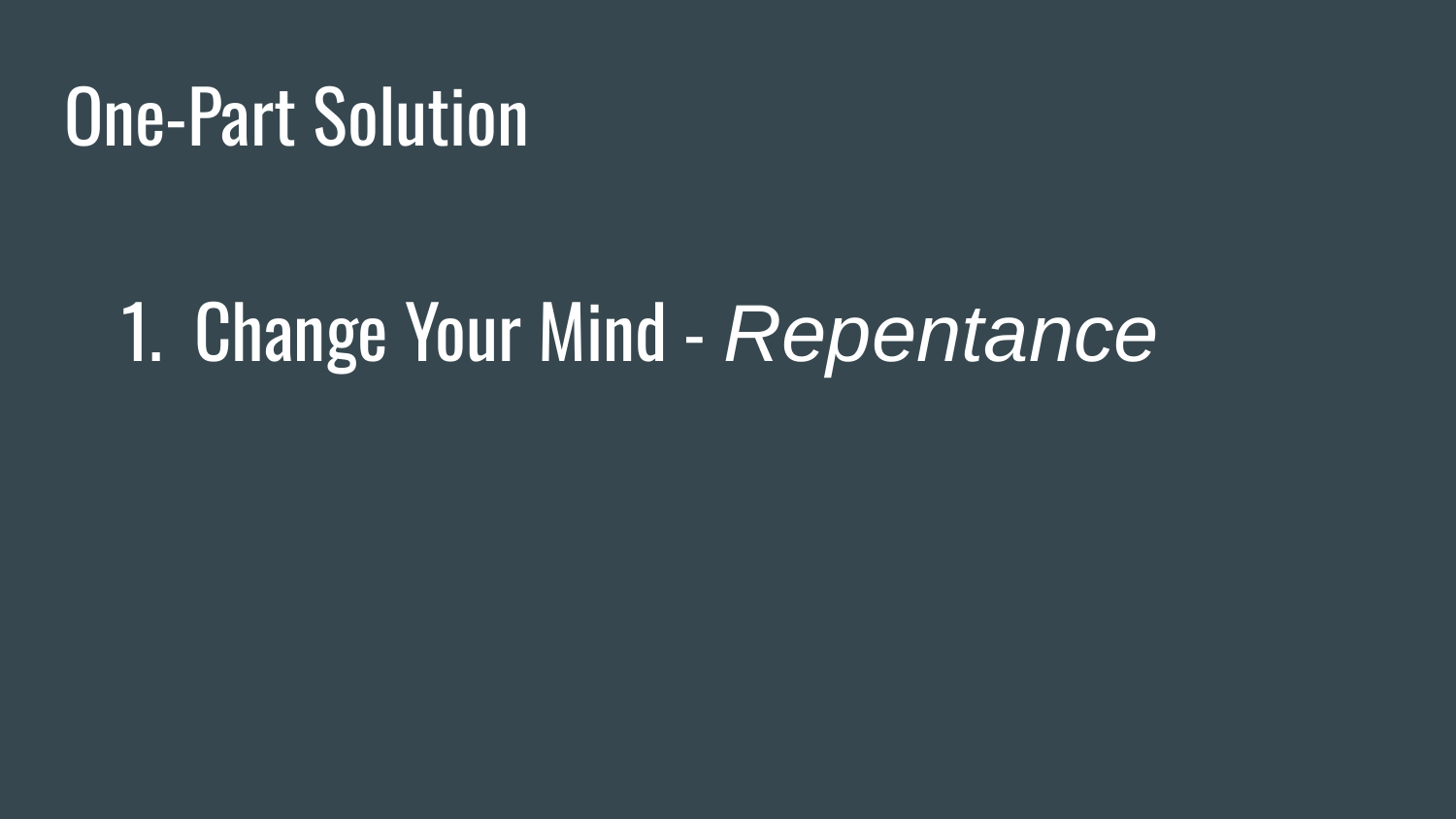

One-Part Solution
# Change Your Mind - Repentance